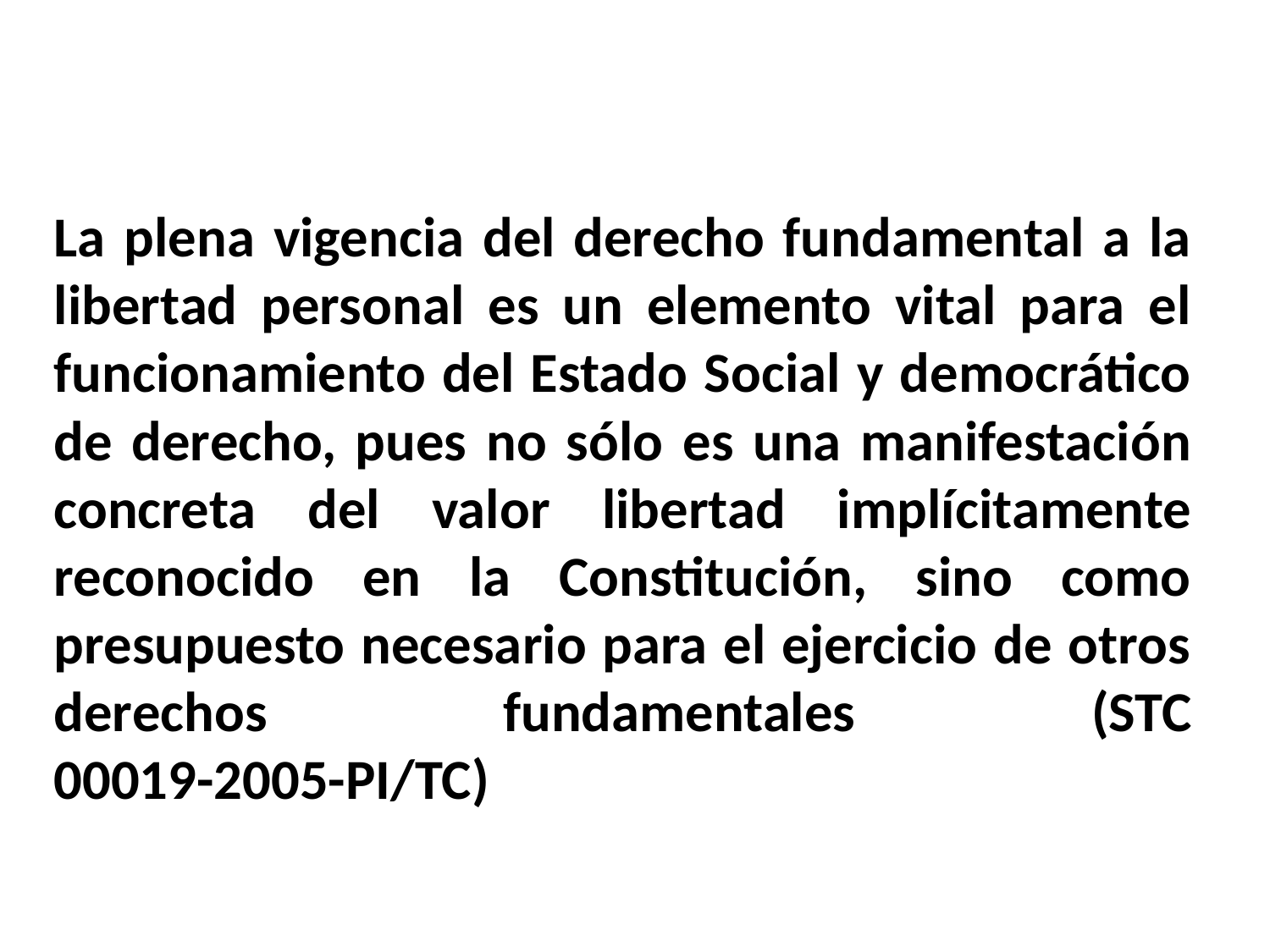

La plena vigencia del derecho fundamental a la libertad personal es un elemento vital para el funcionamiento del Estado Social y democrático de derecho, pues no sólo es una manifestación concreta del valor libertad implícitamente reconocido en la Constitución, sino como presupuesto necesario para el ejercicio de otros derechos fundamentales (STC 00019-2005-PI/TC)